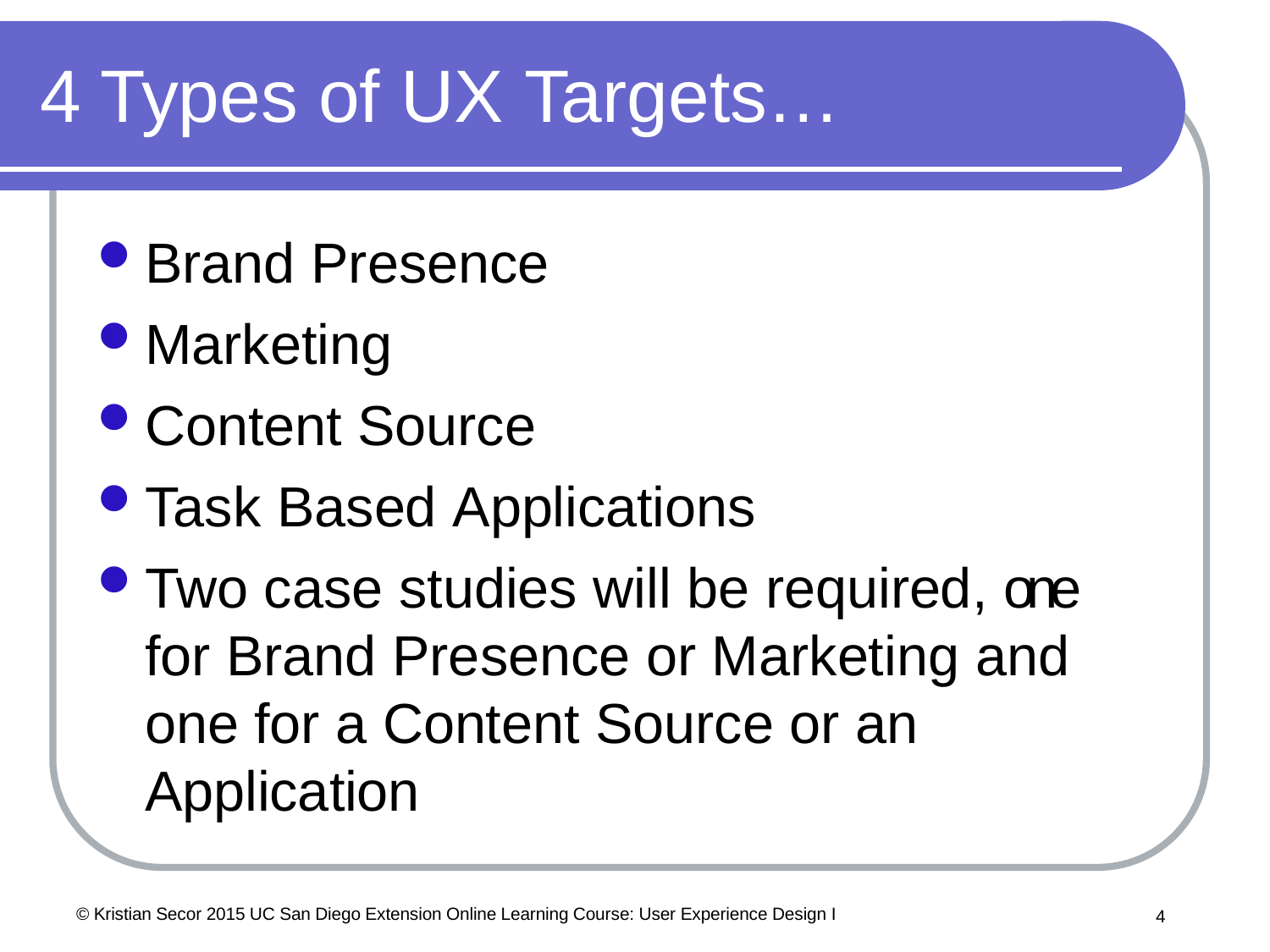

# 4 Types of UX Targets…
Brand Presence
Marketing
Content Source
Task Based Applications
Two case studies will be required, one  for Brand Presence or Marketing and  one for a Content Source or an  Application
© Kristian Secor 2015 UC San Diego Extension Online Learning Course: User Experience Design I
4